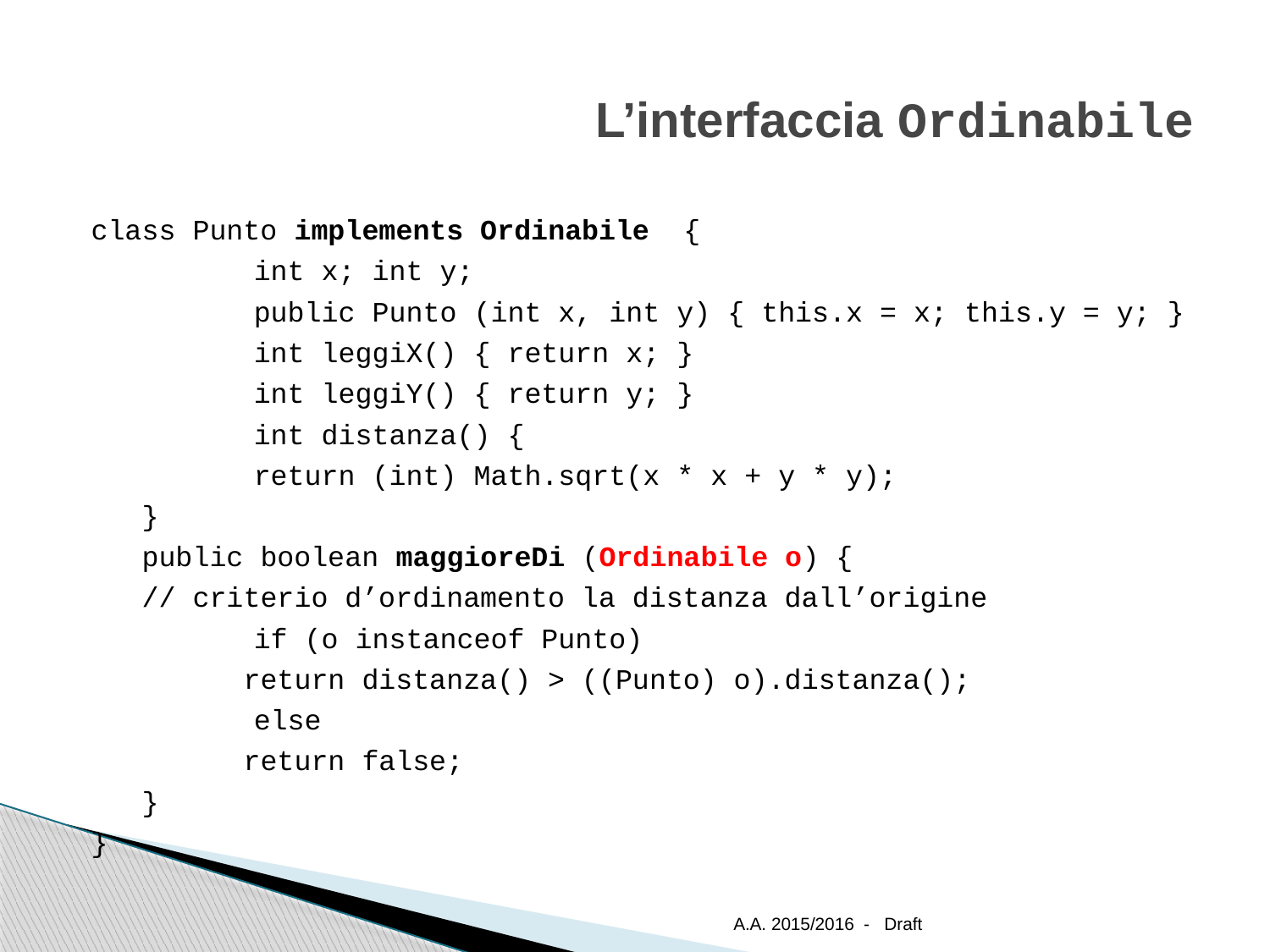

# L’interfaccia Ordinabile
class Punto implements Ordinabile  {
   	int x; int y;
   	public Punto (int x, int y) { this.x = x; this.y = y; }
   	int leggiX() { return x; }
   	int leggiY() { return y; }
   	int distanza() {
      	return (int) Math.sqrt(x * x + y * y);
   }
   public boolean maggioreDi (Ordinabile o) {
   // criterio d’ordinamento la distanza dall’origine
      	if (o instanceof Punto)
         return distanza() > ((Punto) o).distanza();
      	else
         return false;
   }
}
A.A. 2015/2016  -   Draft